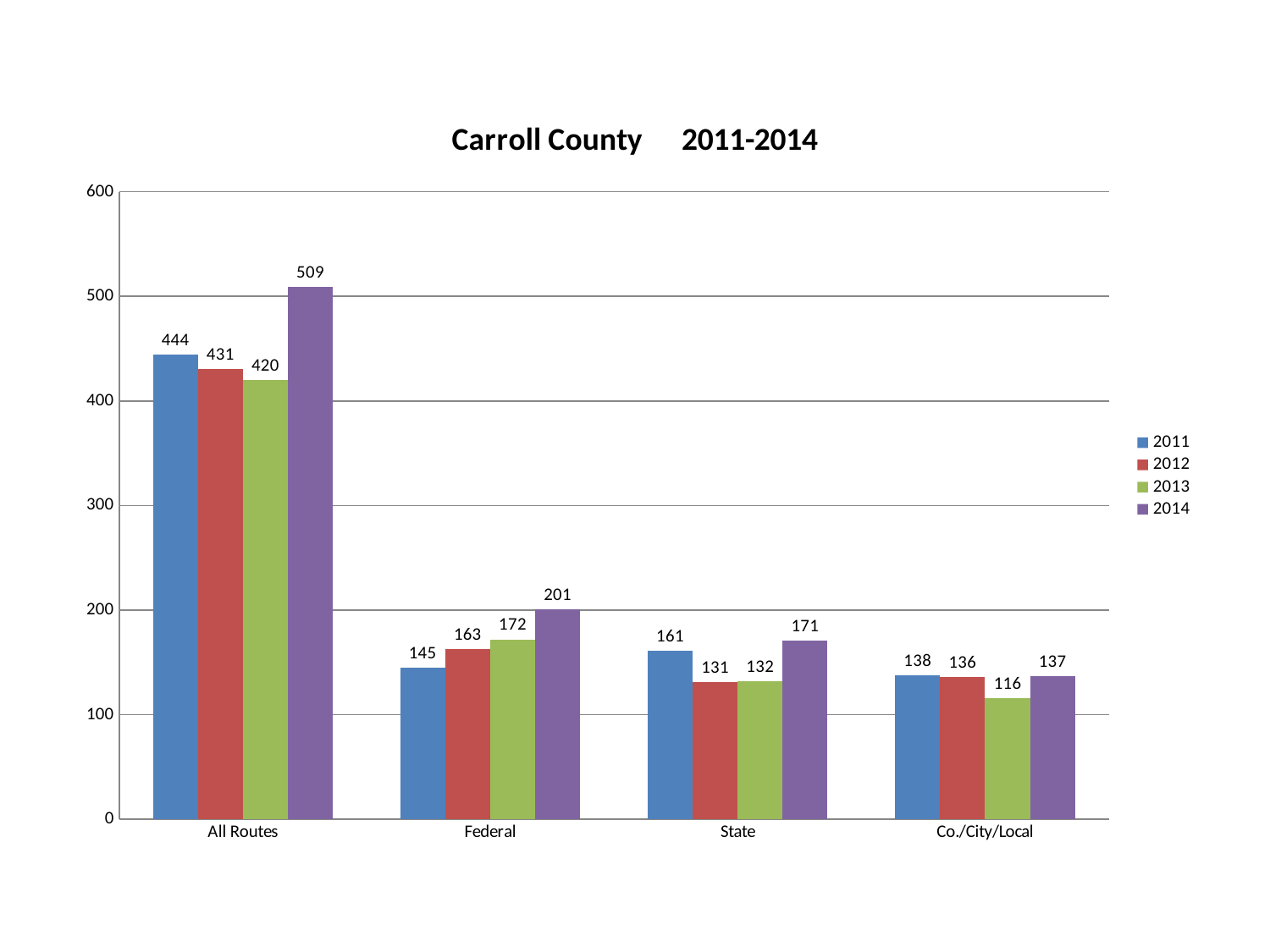

### Chart: Carroll County      2011-2014

| Category | 2011 | 2012 | 2013 | 2014 |
|---|---|---|---|---|
| All Routes | 444.0 | 431.0 | 420.0 | 509.0 |
| Federal | 145.0 | 163.0 | 172.0 | 201.0 |
| State | 161.0 | 131.0 | 132.0 | 171.0 |
| Co./City/Local | 138.0 | 136.0 | 116.0 | 137.0 |